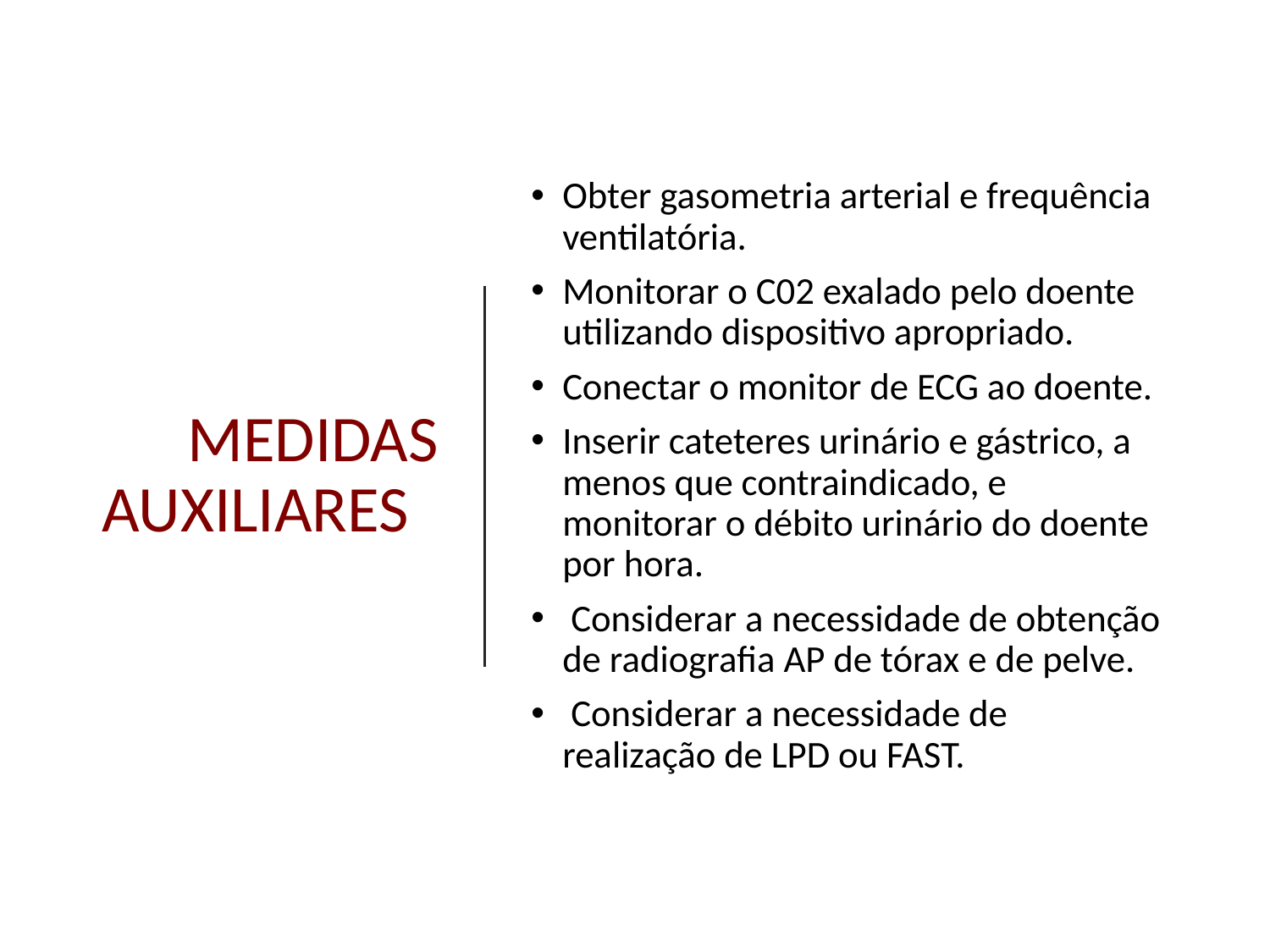

# MEDIDAS AUXILIARES
Obter gasometria arterial e frequência ventilatória.
Monitorar o C02 exalado pelo doente utilizando dispositivo apropriado.
Conectar o monitor de ECG ao doente.
Inserir cateteres urinário e gástrico, a menos que contraindicado, e monitorar o débito urinário do doente por hora.
 Considerar a necessidade de obtenção de radiografia AP de tórax e de pelve.
 Considerar a necessidade de realização de LPD ou FAST.